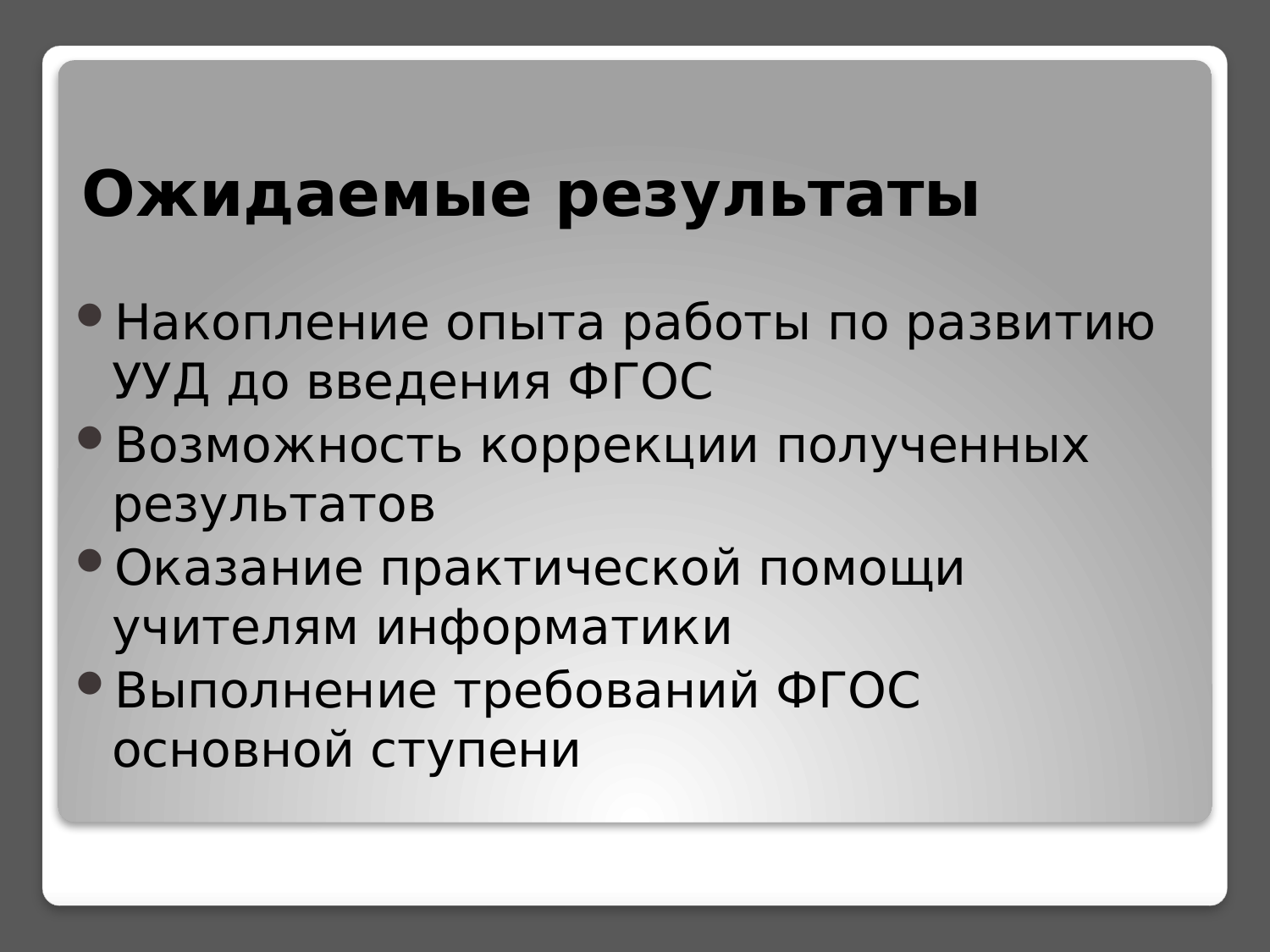

# Ожидаемые результаты
Накопление опыта работы по развитию УУД до введения ФГОС
Возможность коррекции полученных результатов
Оказание практической помощи учителям информатики
Выполнение требований ФГОС  основной ступени